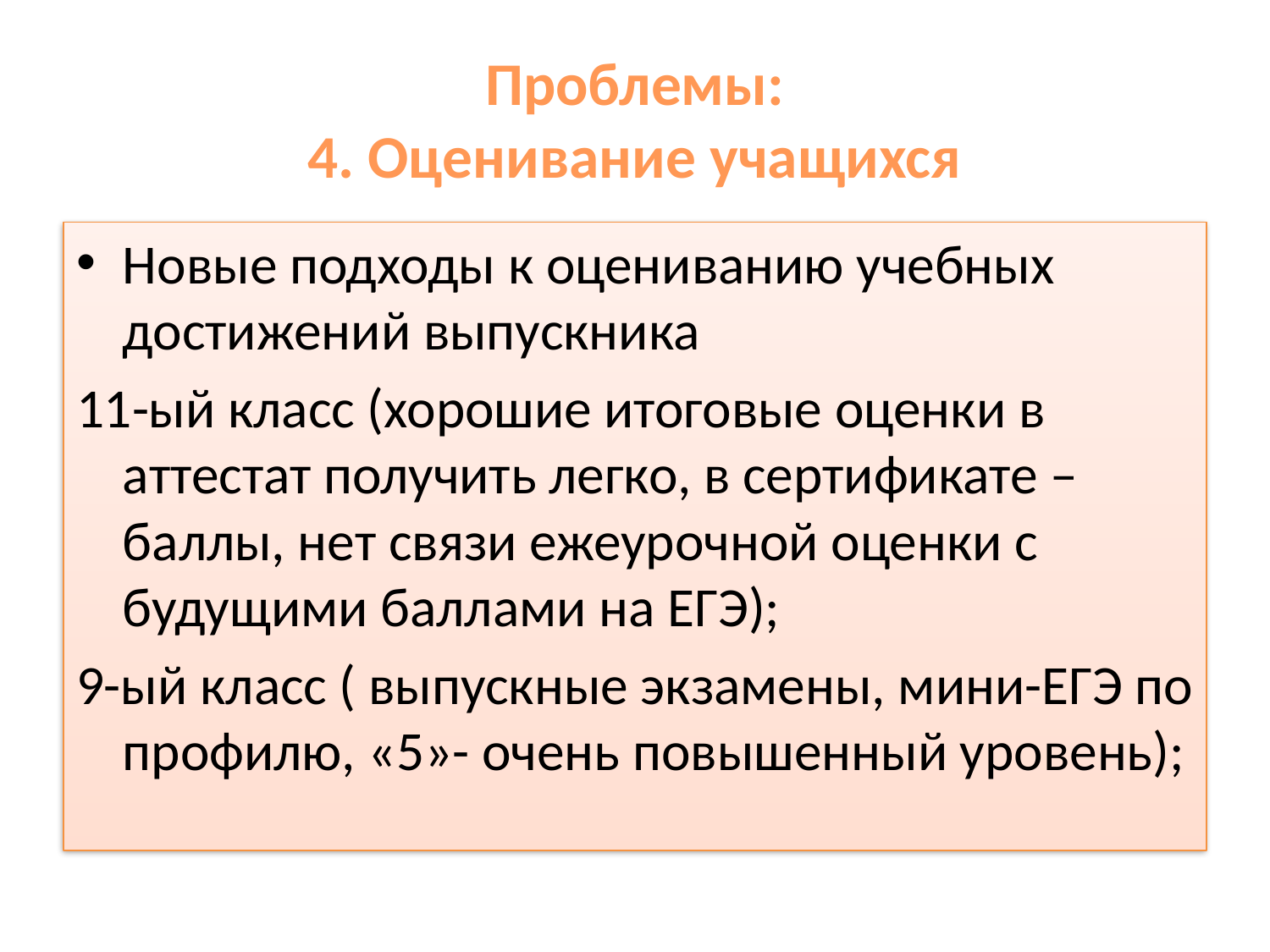

# Проблемы: 4. Оценивание учащихся
Новые подходы к оцениванию учебных достижений выпускника
11-ый класс (хорошие итоговые оценки в аттестат получить легко, в сертификате –баллы, нет связи ежеурочной оценки с будущими баллами на ЕГЭ);
9-ый класс ( выпускные экзамены, мини-ЕГЭ по профилю, «5»- очень повышенный уровень);